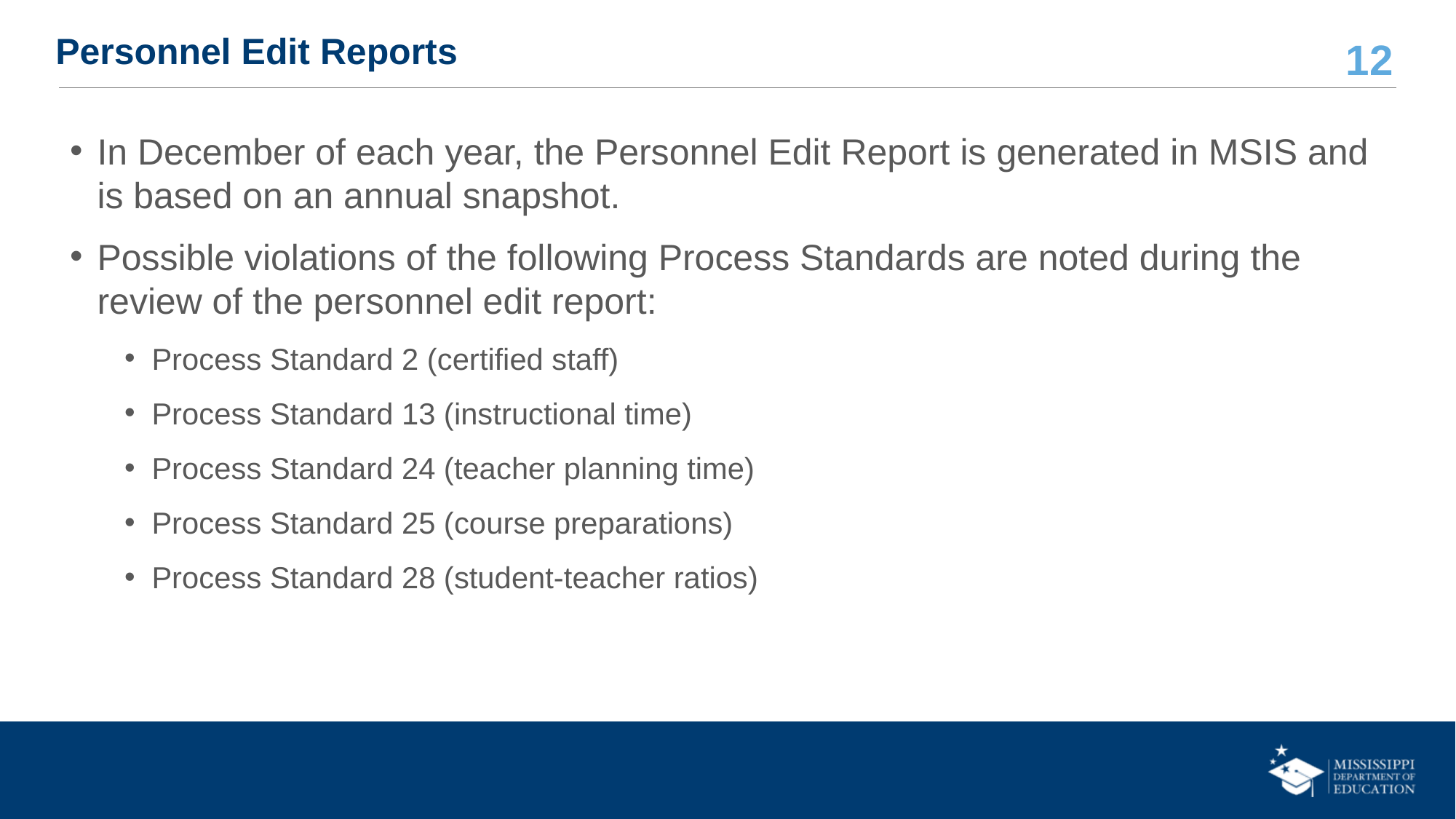

# Personnel Edit Reports
In December of each year, the Personnel Edit Report is generated in MSIS and is based on an annual snapshot.
Possible violations of the following Process Standards are noted during the review of the personnel edit report:
Process Standard 2 (certified staff)
Process Standard 13 (instructional time)
Process Standard 24 (teacher planning time)
Process Standard 25 (course preparations)
Process Standard 28 (student-teacher ratios)